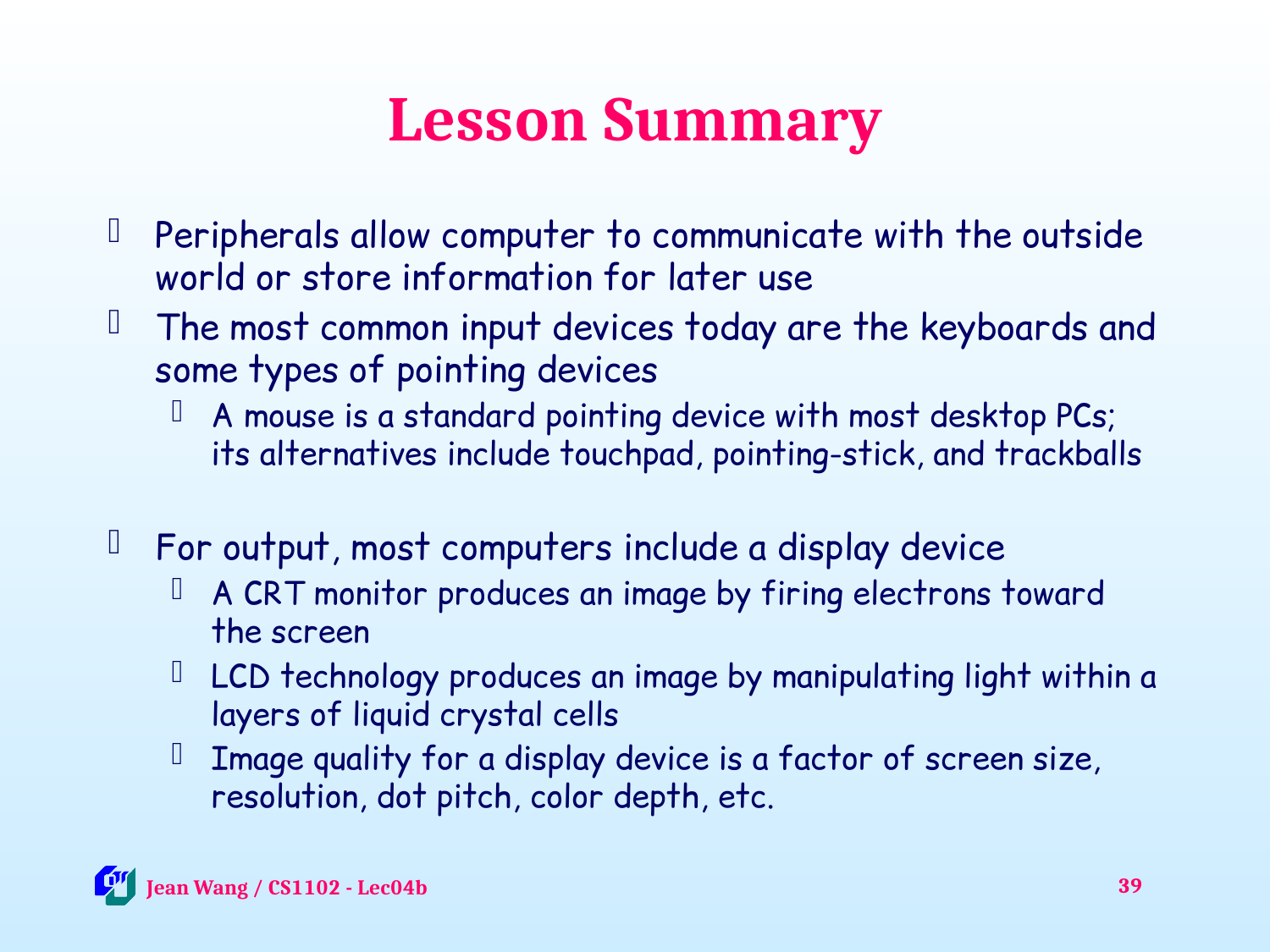

# Lesson Summary
Peripherals allow computer to communicate with the outside world or store information for later use
The most common input devices today are the keyboards and some types of pointing devices
A mouse is a standard pointing device with most desktop PCs; its alternatives include touchpad, pointing-stick, and trackballs

For output, most computers include a display device
A CRT monitor produces an image by firing electrons toward the screen
LCD technology produces an image by manipulating light within a layers of liquid crystal cells
Image quality for a display device is a factor of screen size, resolution, dot pitch, color depth, etc.
39
    Jean Wang / CS1102 - Lec04b